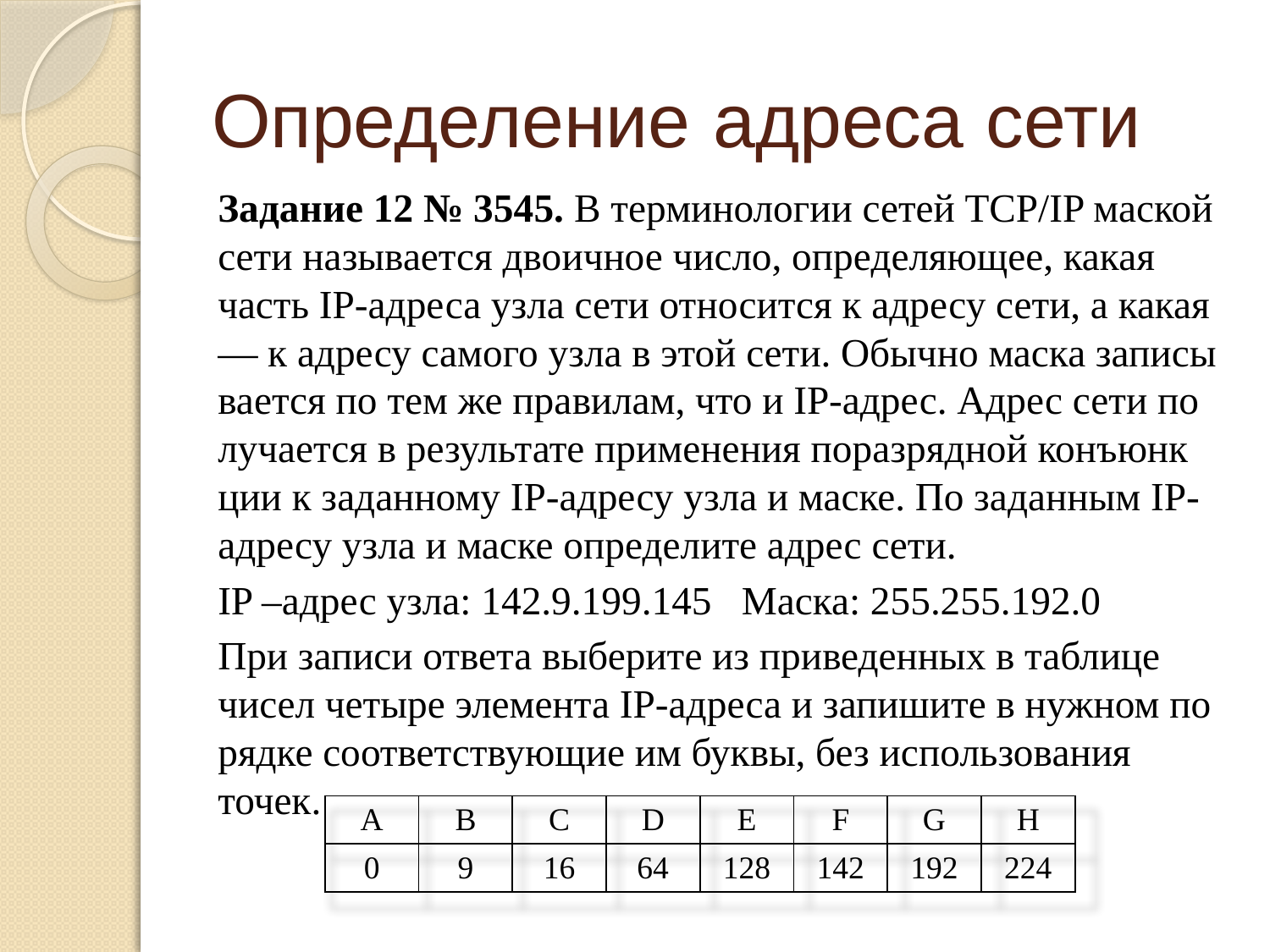

# Определение адреса сети
За­да­ние 12 № 3545. В тер­ми­но­ло­гии сетей TCP/IP мас­кой сети на­зы­ва­ет­ся дво­ич­ное число, опре­де­ля­ю­щее, какая часть IP-ад­ре­са узла сети от­но­сит­ся к ад­ре­су сети, а какая — к ад­ре­су са­мо­го узла в этой сети. Обыч­но маска за­пи­сы­ва­ет­ся по тем же пра­ви­лам, что и IP-адрес. Адрес сети по­лу­ча­ет­ся в ре­зуль­та­те при­ме­не­ния по­раз­ряд­ной конъ­юнк­ции к за­дан­но­му IP-ад­ре­су узла и маске. По за­дан­ным IP-ад­ре­су узла и маске опре­де­ли­те адрес сети.
IP –адрес узла: 142.9.199.145   Маска: 255.255.192.0
При за­пи­си от­ве­та вы­бе­ри­те из при­ве­ден­ных в таб­ли­це чисел че­ты­ре эле­мен­та IP-ад­ре­са и за­пи­ши­те в нуж­ном по­ряд­ке со­от­вет­ству­ю­щие им буквы, без ис­поль­зо­ва­ния точек.

| A | B | C | D | E | F | G | H |
| --- | --- | --- | --- | --- | --- | --- | --- |
| 0 | 9 | 16 | 64 | 128 | 142 | 192 | 224 |